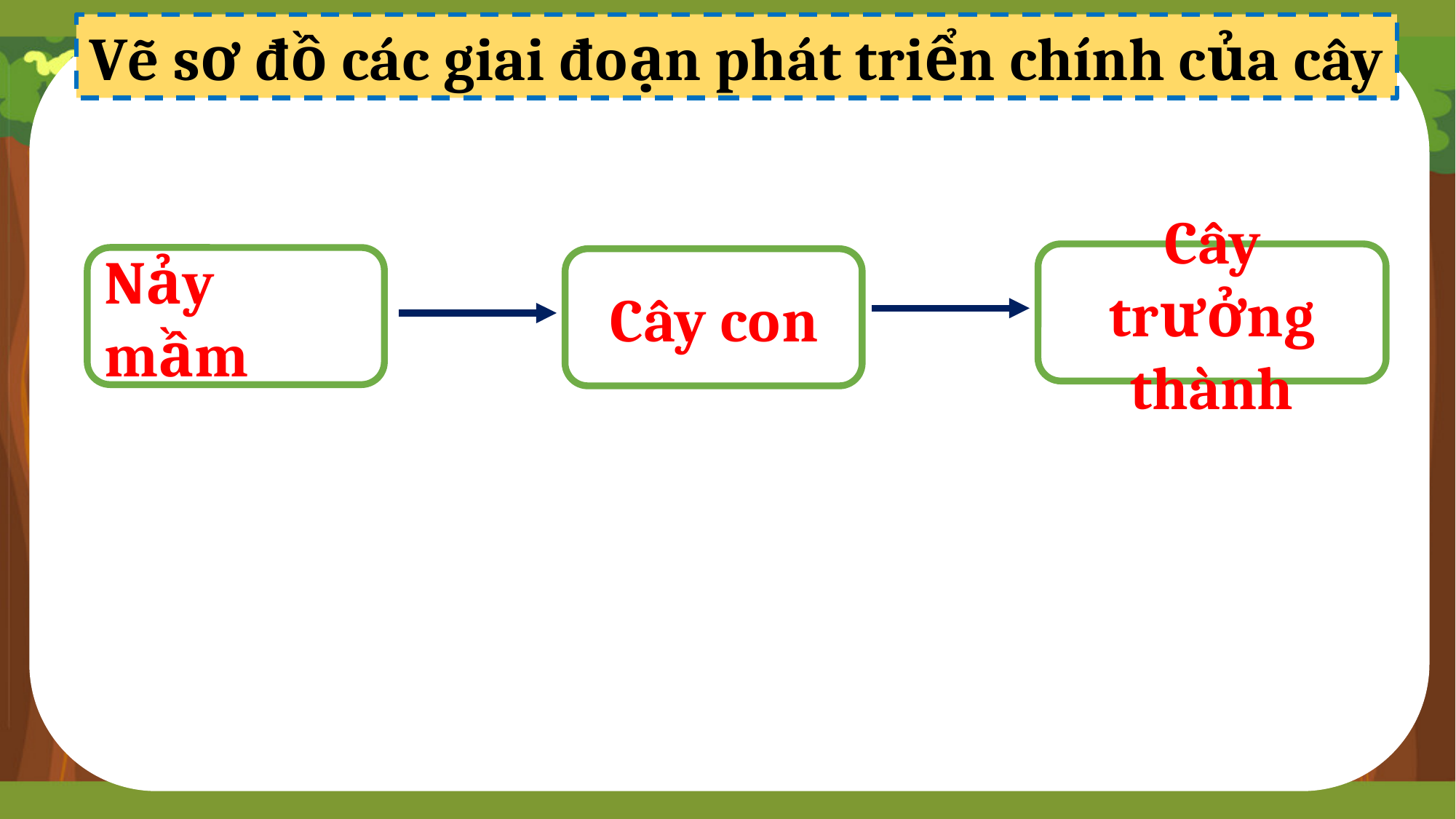

Vẽ sơ đồ các giai đoạn phát triển chính của cây

Cây trưởng thành
Nảy mầm
Cây con